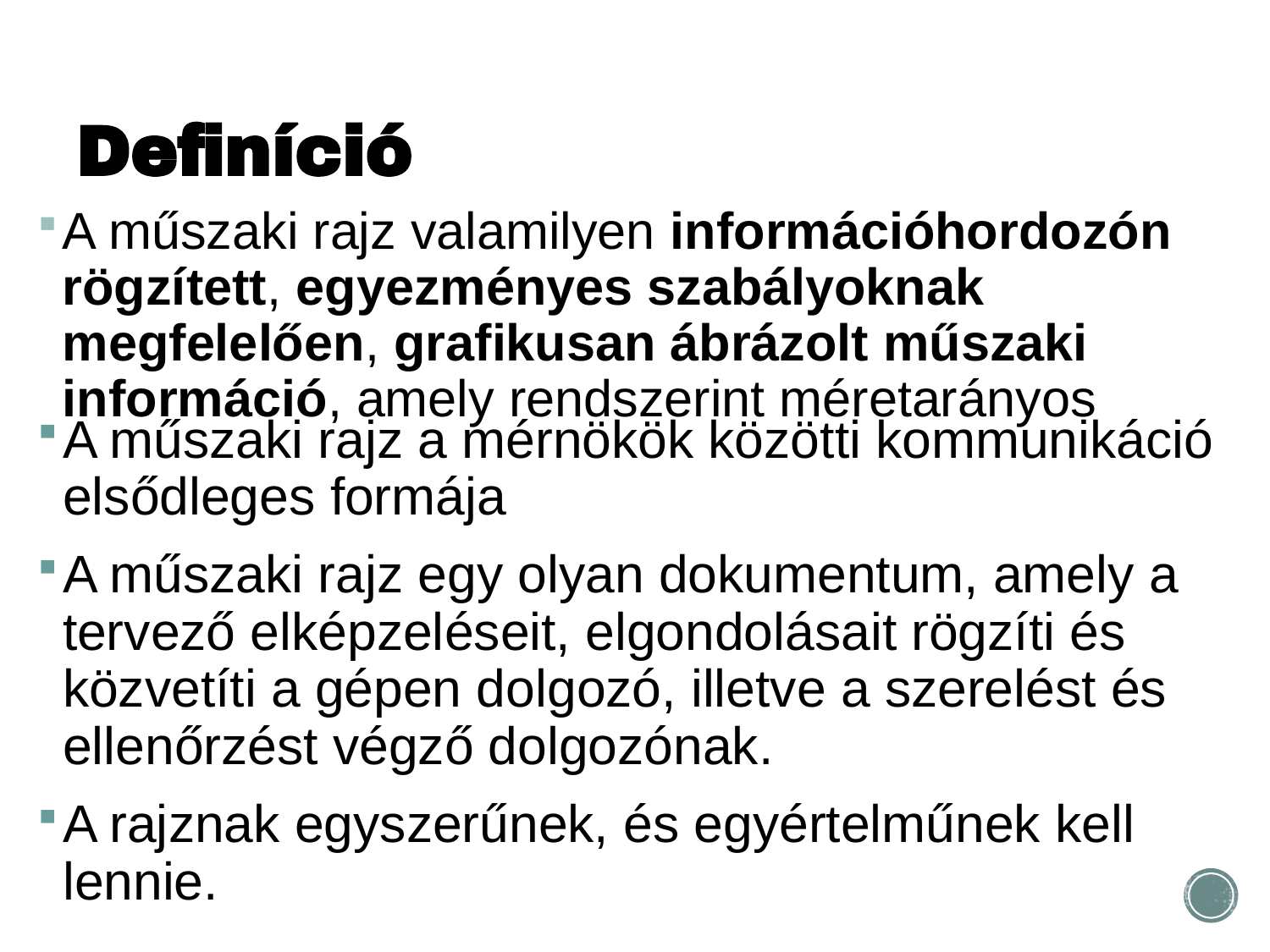

# Definíció
A műszaki rajz valamilyen információhordozón rögzített, egyezményes szabályoknak megfelelően, grafikusan ábrázolt műszaki információ, amely rendszerint méretarányos
A műszaki rajz a mérnökök közötti kommunikáció elsődleges formája
A műszaki rajz egy olyan dokumentum, amely a tervező elképzeléseit, elgondolásait rögzíti és közvetíti a gépen dolgozó, illetve a szerelést és ellenőrzést végző dolgozónak.
A rajznak egyszerűnek, és egyértelműnek kell lennie.